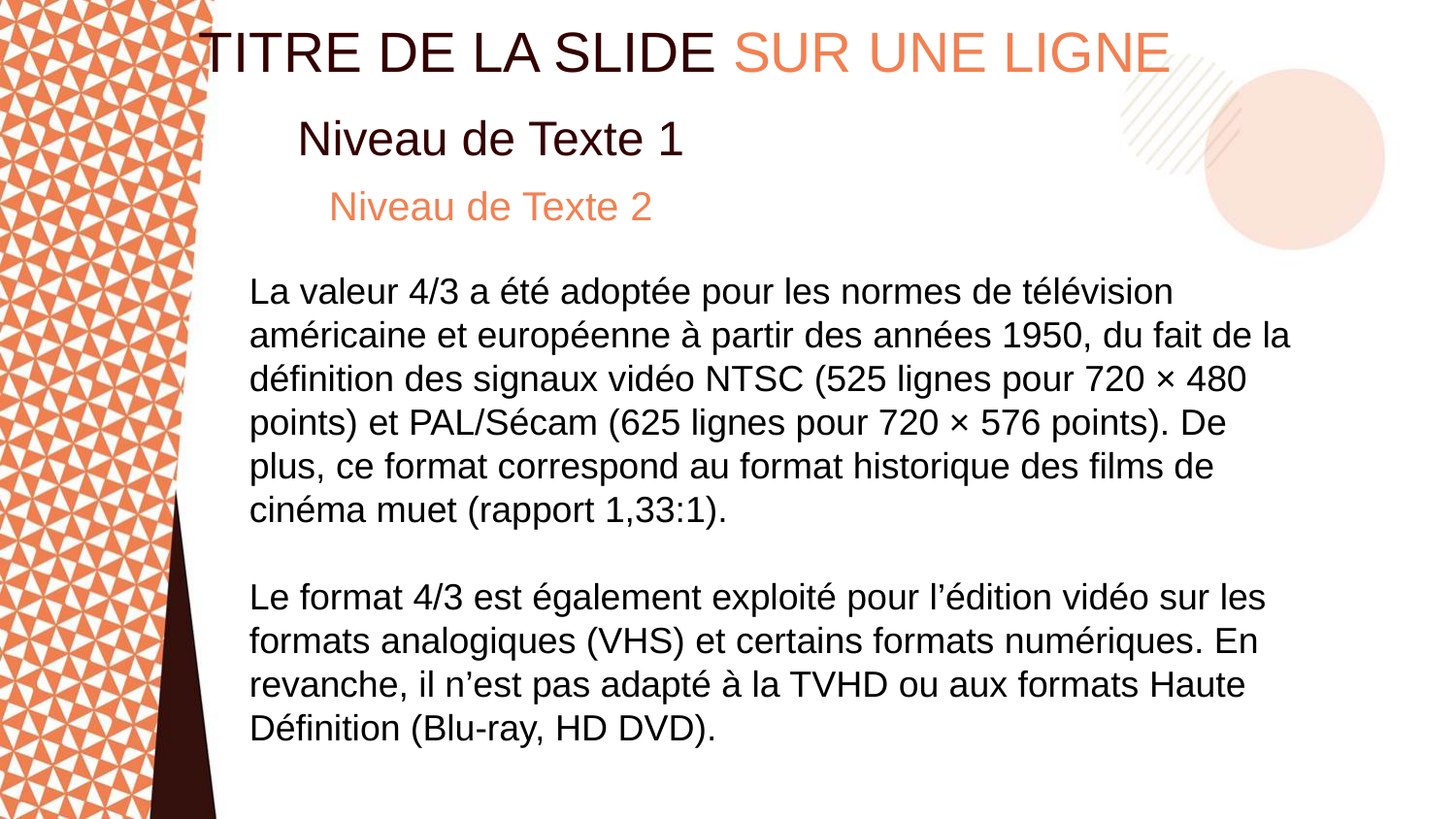

TITRE DE LA SLIDE SUR UNE LIGNE
Niveau de Texte 1
Niveau de Texte 2
La valeur 4/3 a été adoptée pour les normes de télévision américaine et européenne à partir des années 1950, du fait de la définition des signaux vidéo NTSC (525 lignes pour 720 × 480 points) et PAL/Sécam (625 lignes pour 720 × 576 points). De plus, ce format correspond au format historique des films de cinéma muet (rapport 1,33:1).

Le format 4/3 est également exploité pour l’édition vidéo sur les formats analogiques (VHS) et certains formats numériques. En revanche, il n’est pas adapté à la TVHD ou aux formats Haute Définition (Blu-ray, HD DVD).